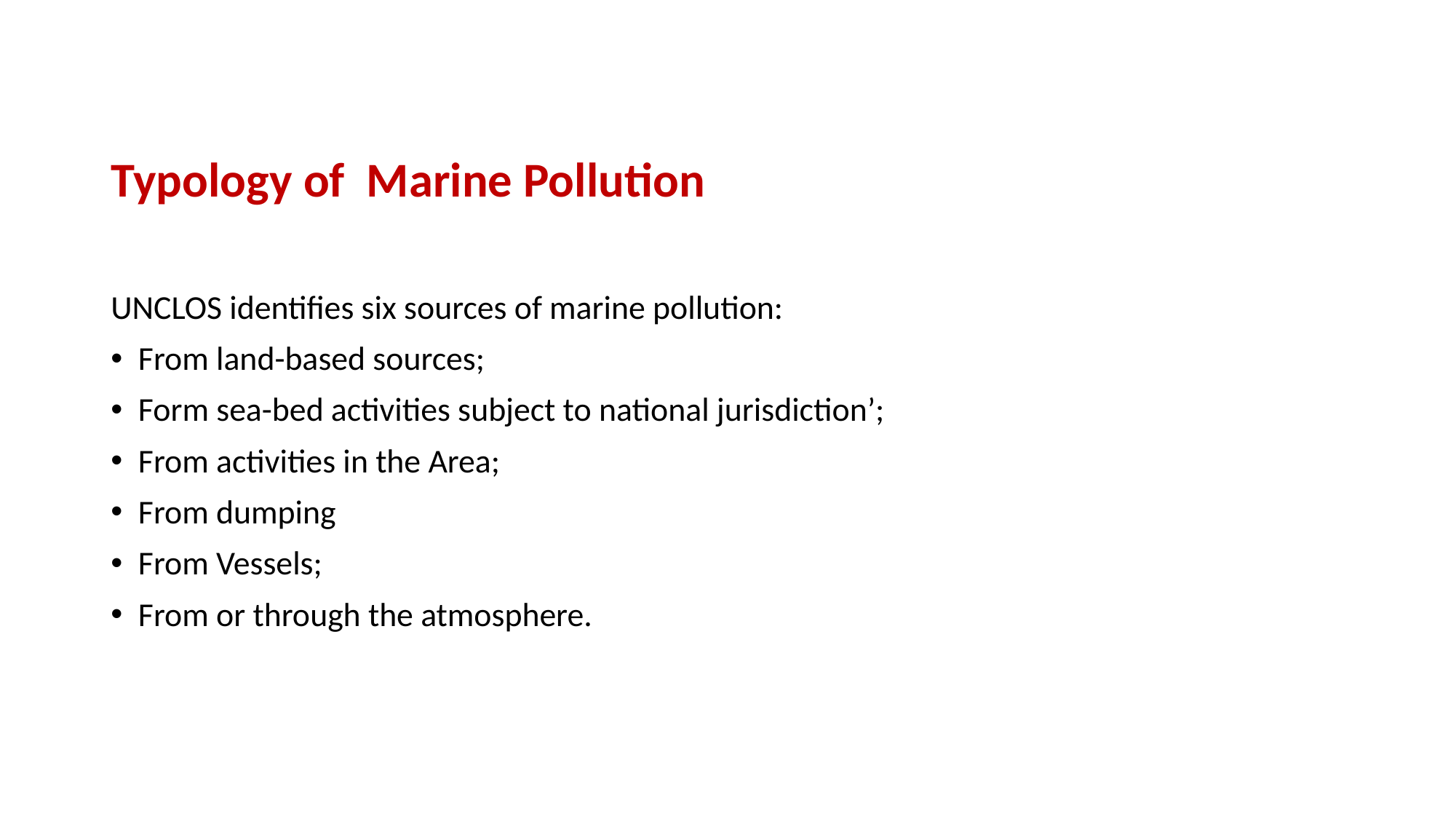

Typology of  Marine Pollution

UNCLOS identifies six sources of marine pollution:
From land-based sources;
Form sea-bed activities subject to national jurisdiction’;
From activities in the Area;
From dumping
From Vessels;
From or through the atmosphere.